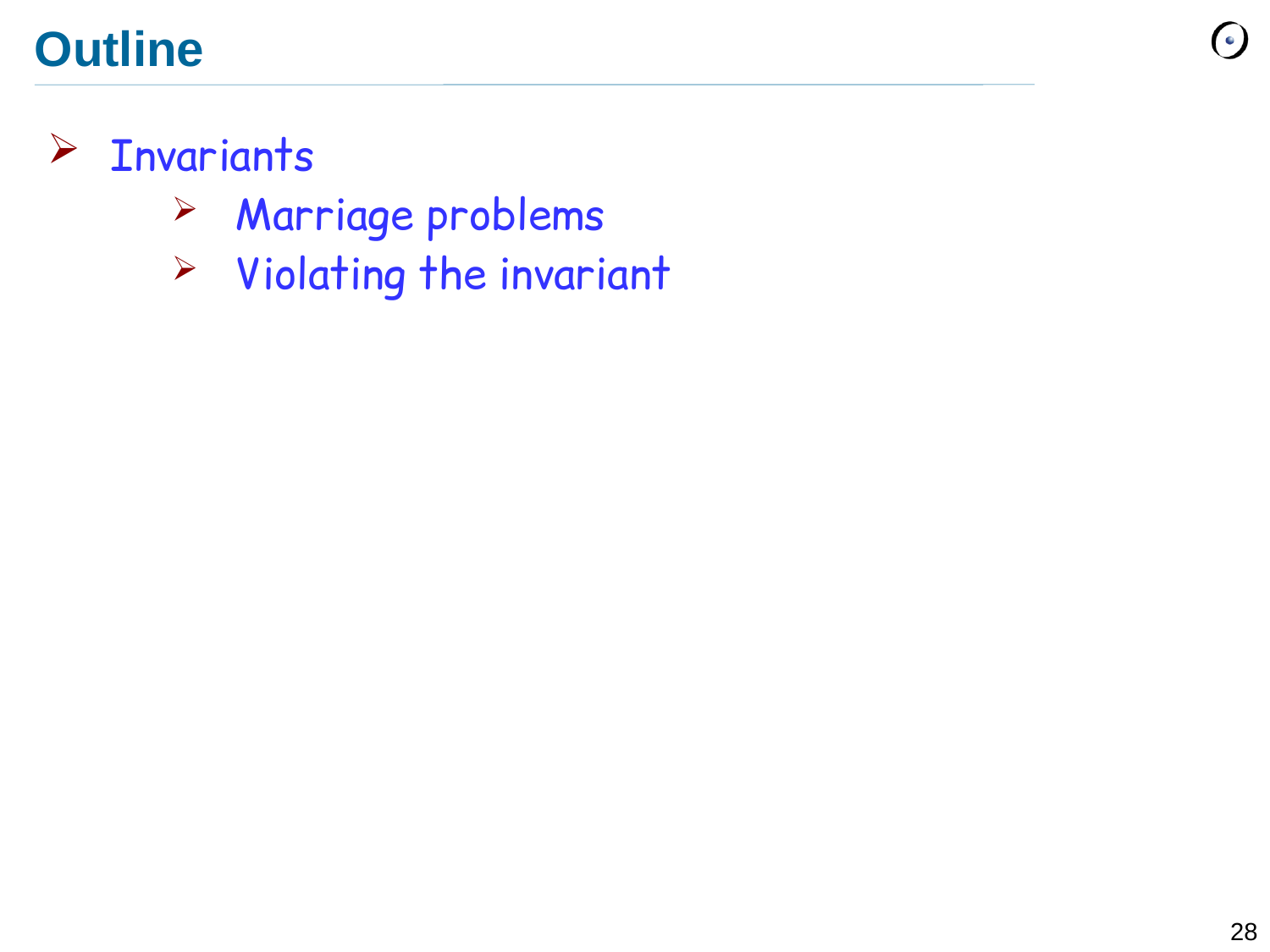

# Outline
Invariants
Marriage problems
Violating the invariant